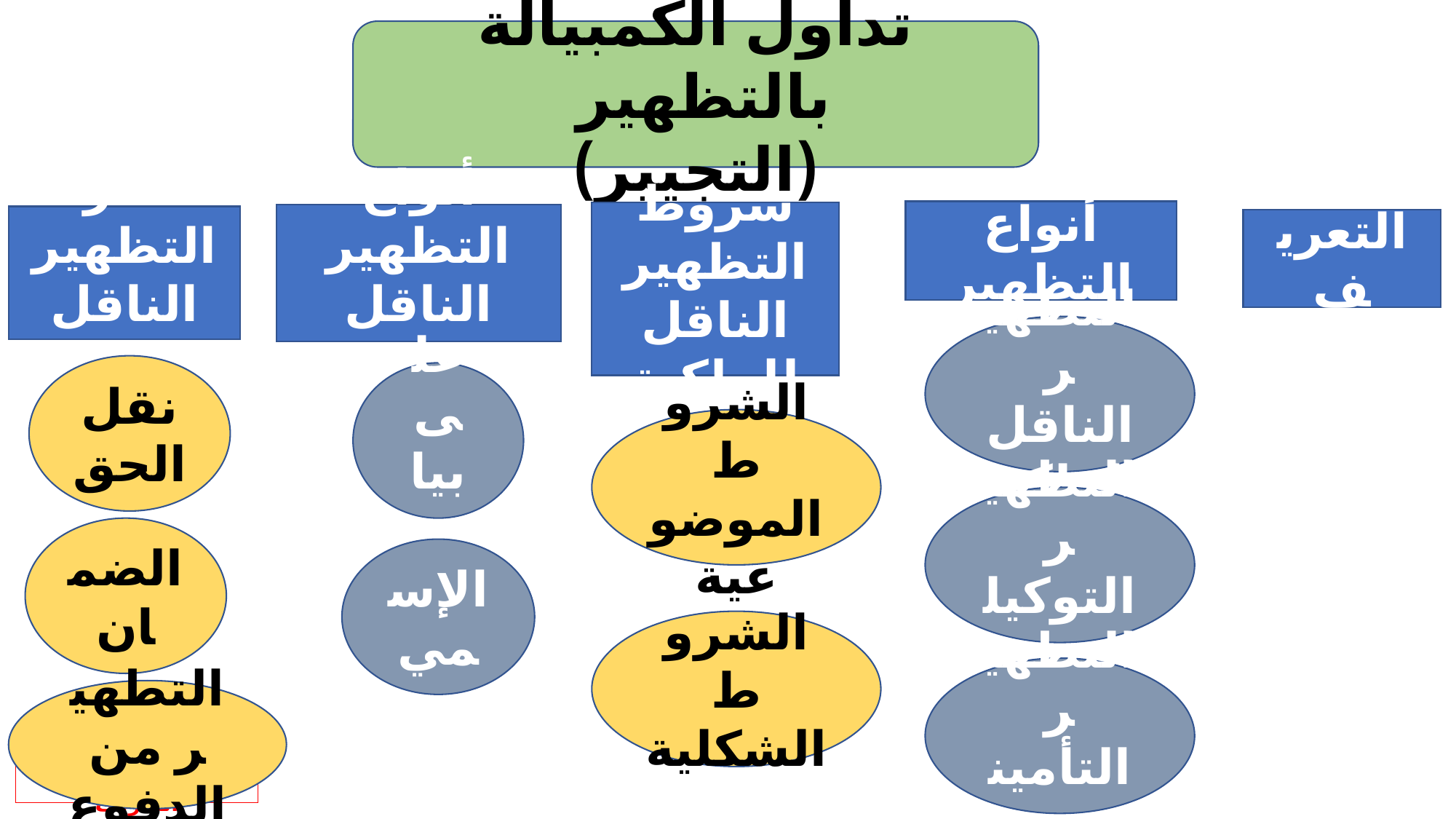

تداول الكمبيالة بالتظهير
(التجيير)
أنواع التظهير
شروط التظهير الناقل للملكية
أنواع التظهير الناقل للملكية
آثار التظهير الناقل للملكية
التعريف
التظهير الناقل للملكية
نقل الحق
على بياض
الشروط الموضوعية
التظهير التوكيلي
الضمان
الإسمي
الشروط الشكلية
التظهير التأميني
التطهير من الدفوع